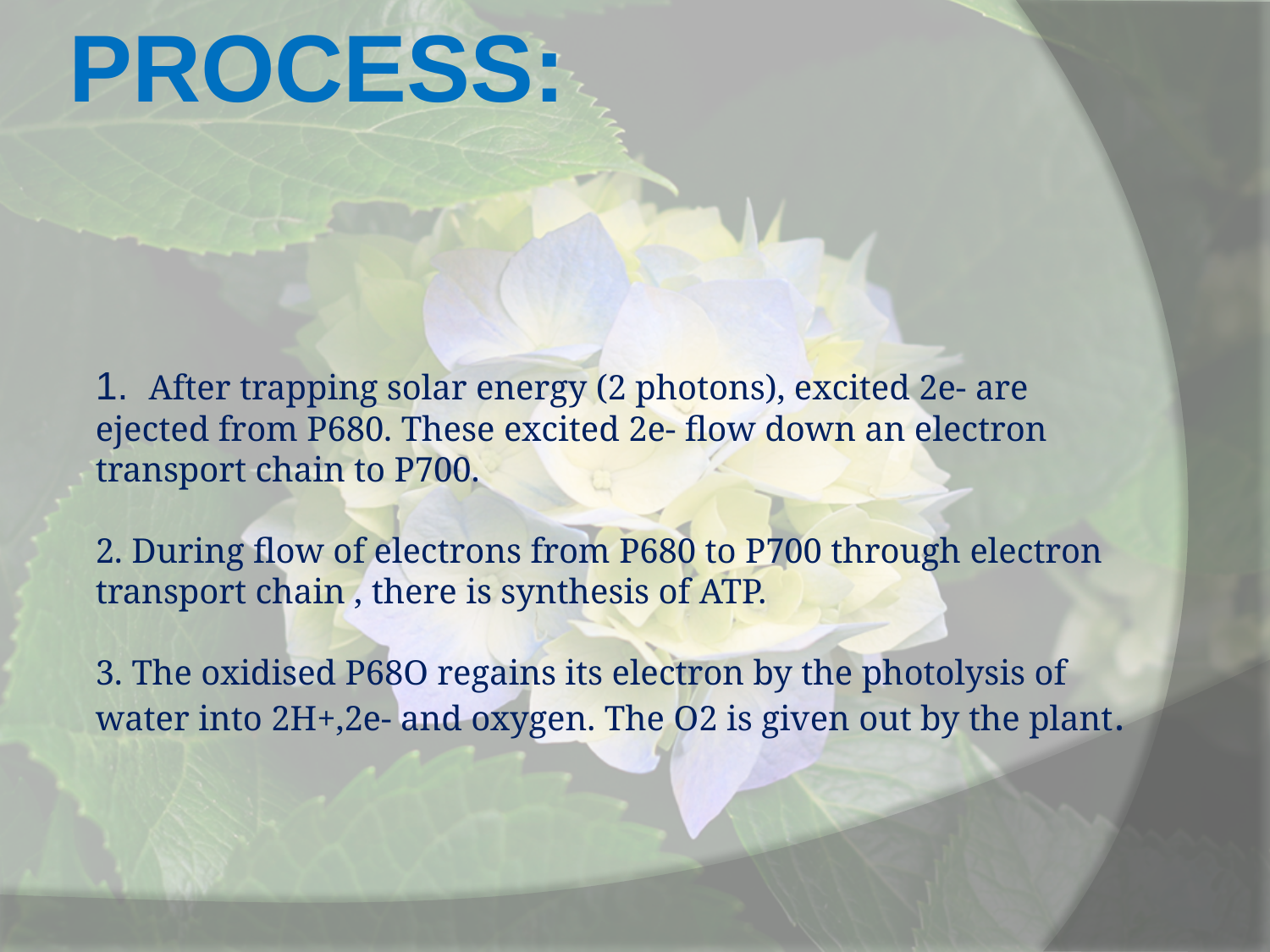

PROCESS:
# 1.  After trapping solar energy (2 photons), excited 2e- are ejected from P680. These excited 2e- flow down an electron transport chain to P700. 2. During flow of electrons from P680 to P700 through electron transport chain , there is synthesis of ATP. 3. The oxidised P68O regains its electron by the photolysis of water into 2H+,2e- and oxygen. The O2 is given out by the plant.